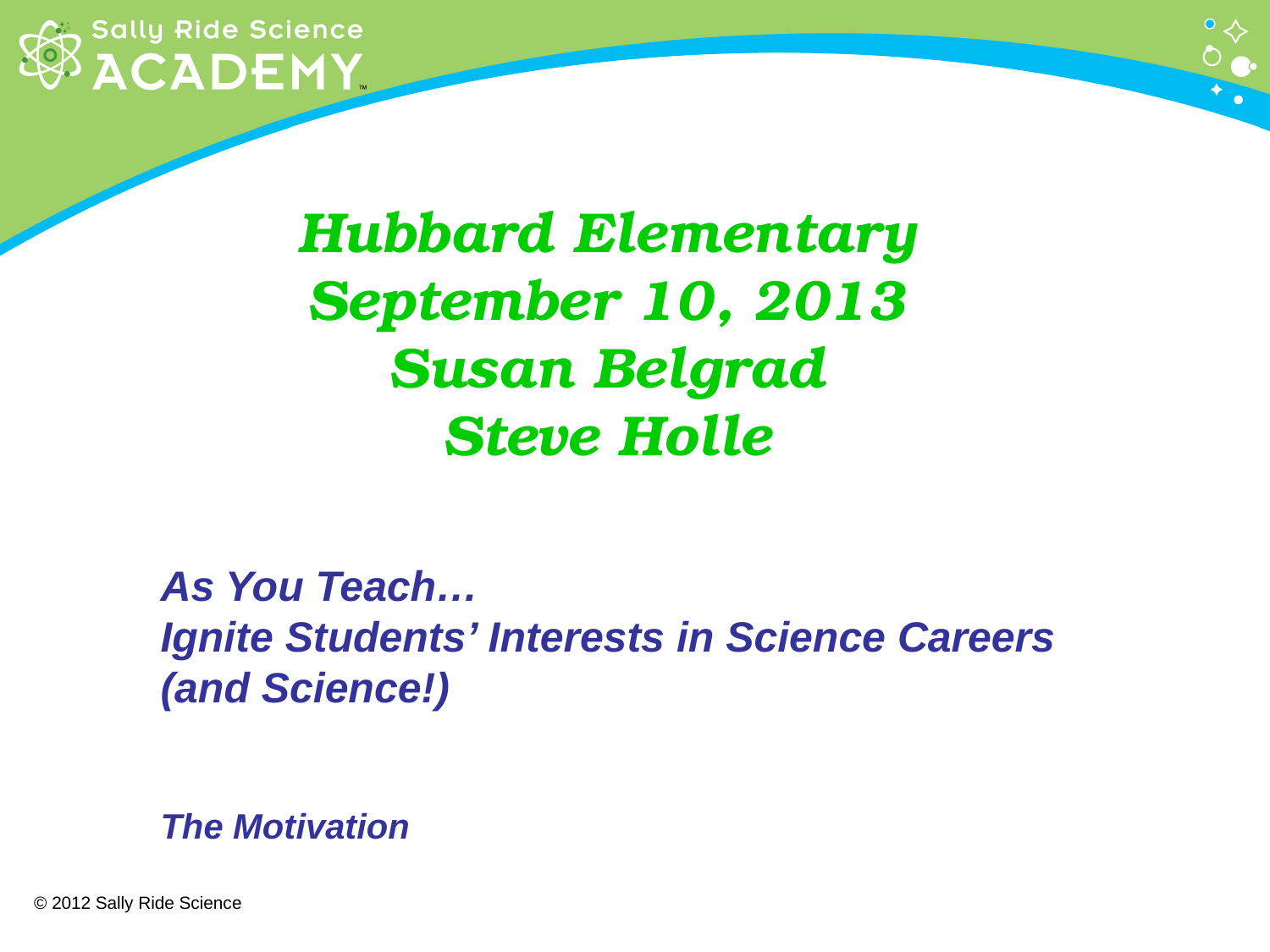

Hubbard Elementary
September 10, 2013
Susan Belgrad
Steve Holle
As You Teach…
Ignite Students’ Interests in Science Careers (and Science!)
The Motivation